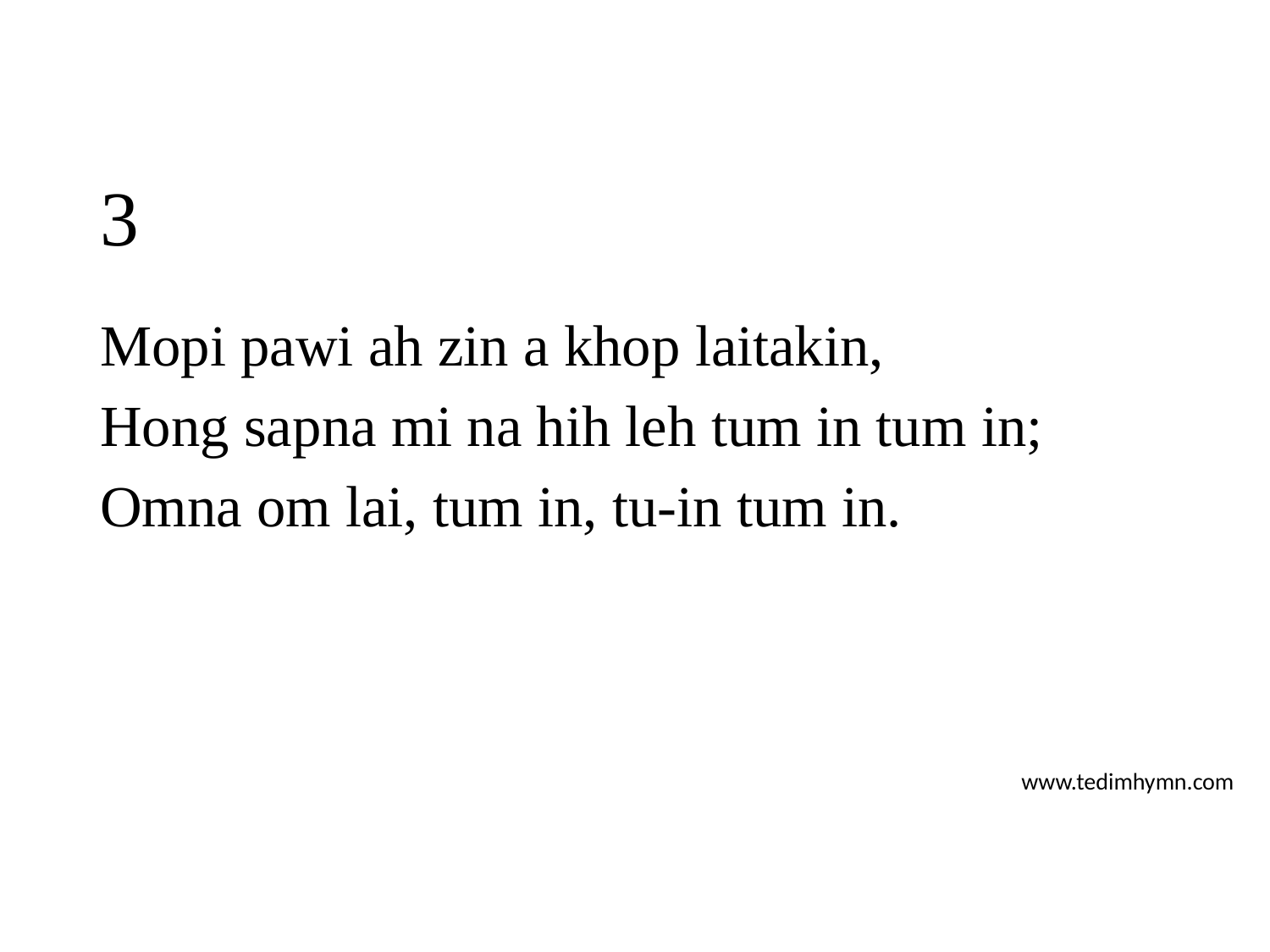

# 3
Mopi pawi ah zin a khop laitakin,
Hong sapna mi na hih leh tum in tum in;
Omna om lai, tum in, tu-in tum in.
www.tedimhymn.com